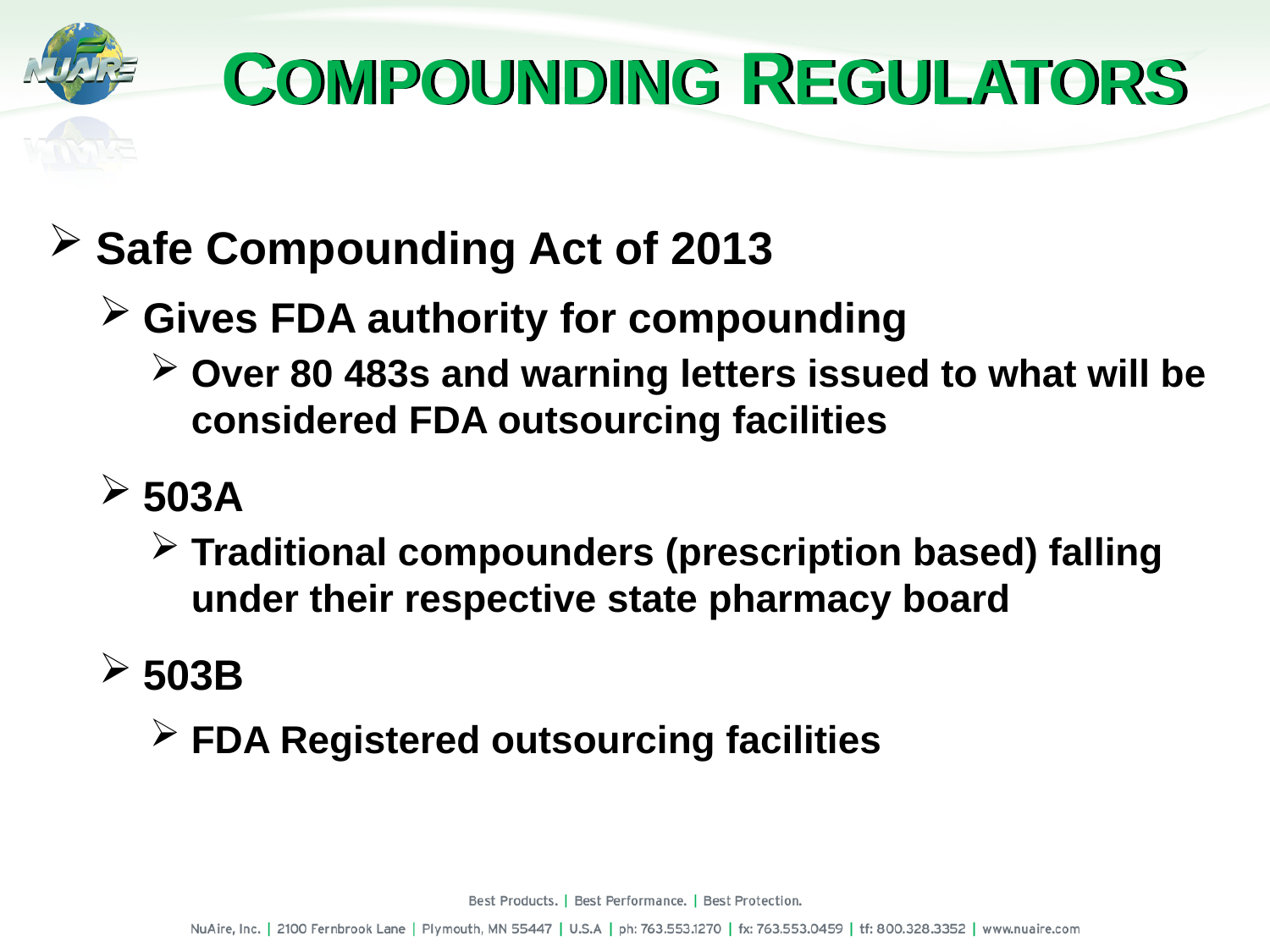

# Compounding Regulators
Safe Compounding Act of 2013
Gives FDA authority for compounding
Over 80 483s and warning letters issued to what will be considered FDA outsourcing facilities
503A
Traditional compounders (prescription based) falling under their respective state pharmacy board
503B
FDA Registered outsourcing facilities